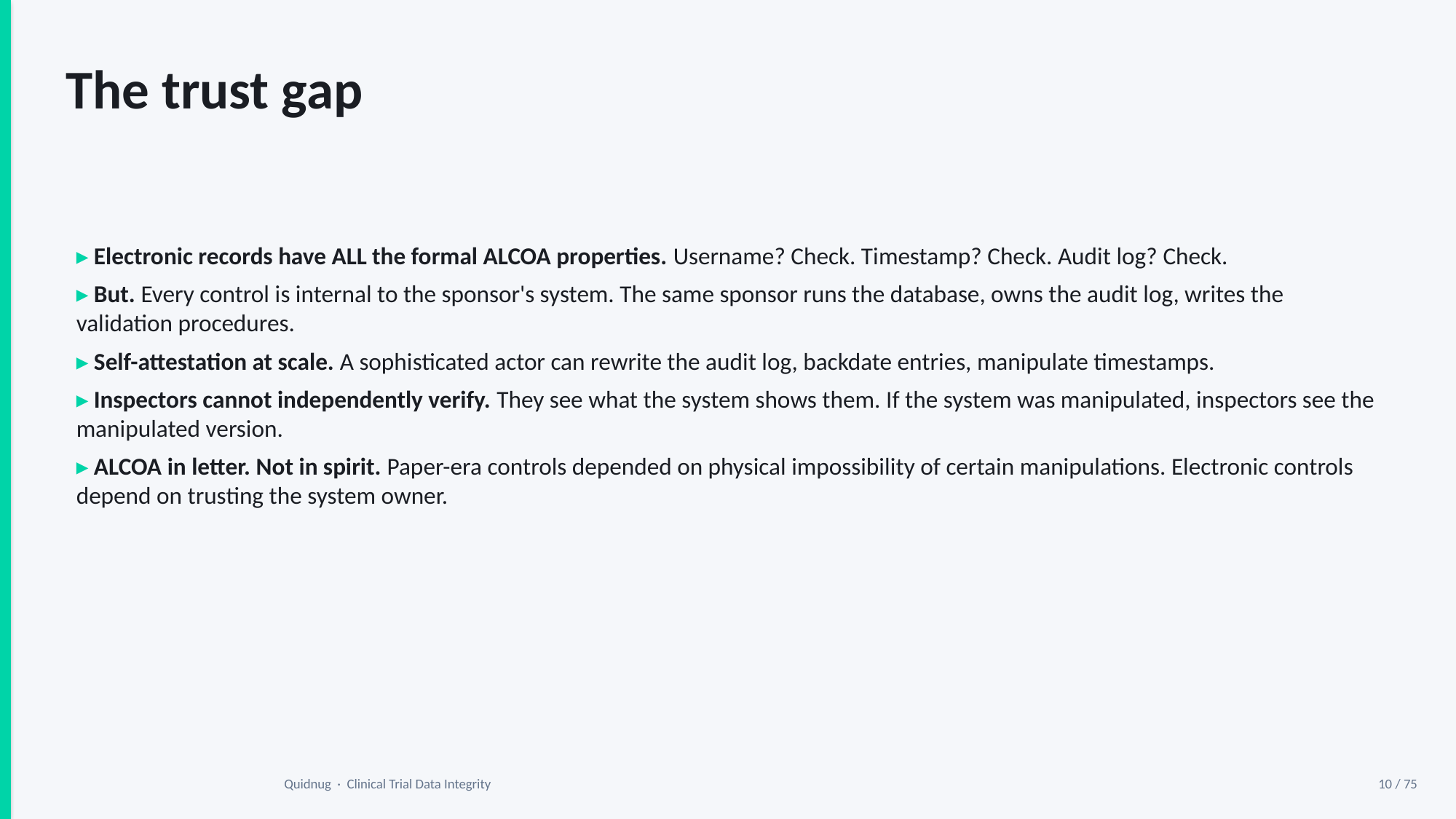

The trust gap
▸ Electronic records have ALL the formal ALCOA properties. Username? Check. Timestamp? Check. Audit log? Check.
▸ But. Every control is internal to the sponsor's system. The same sponsor runs the database, owns the audit log, writes the validation procedures.
▸ Self-attestation at scale. A sophisticated actor can rewrite the audit log, backdate entries, manipulate timestamps.
▸ Inspectors cannot independently verify. They see what the system shows them. If the system was manipulated, inspectors see the manipulated version.
▸ ALCOA in letter. Not in spirit. Paper-era controls depended on physical impossibility of certain manipulations. Electronic controls depend on trusting the system owner.
Quidnug  ·  Clinical Trial Data Integrity
10 / 75